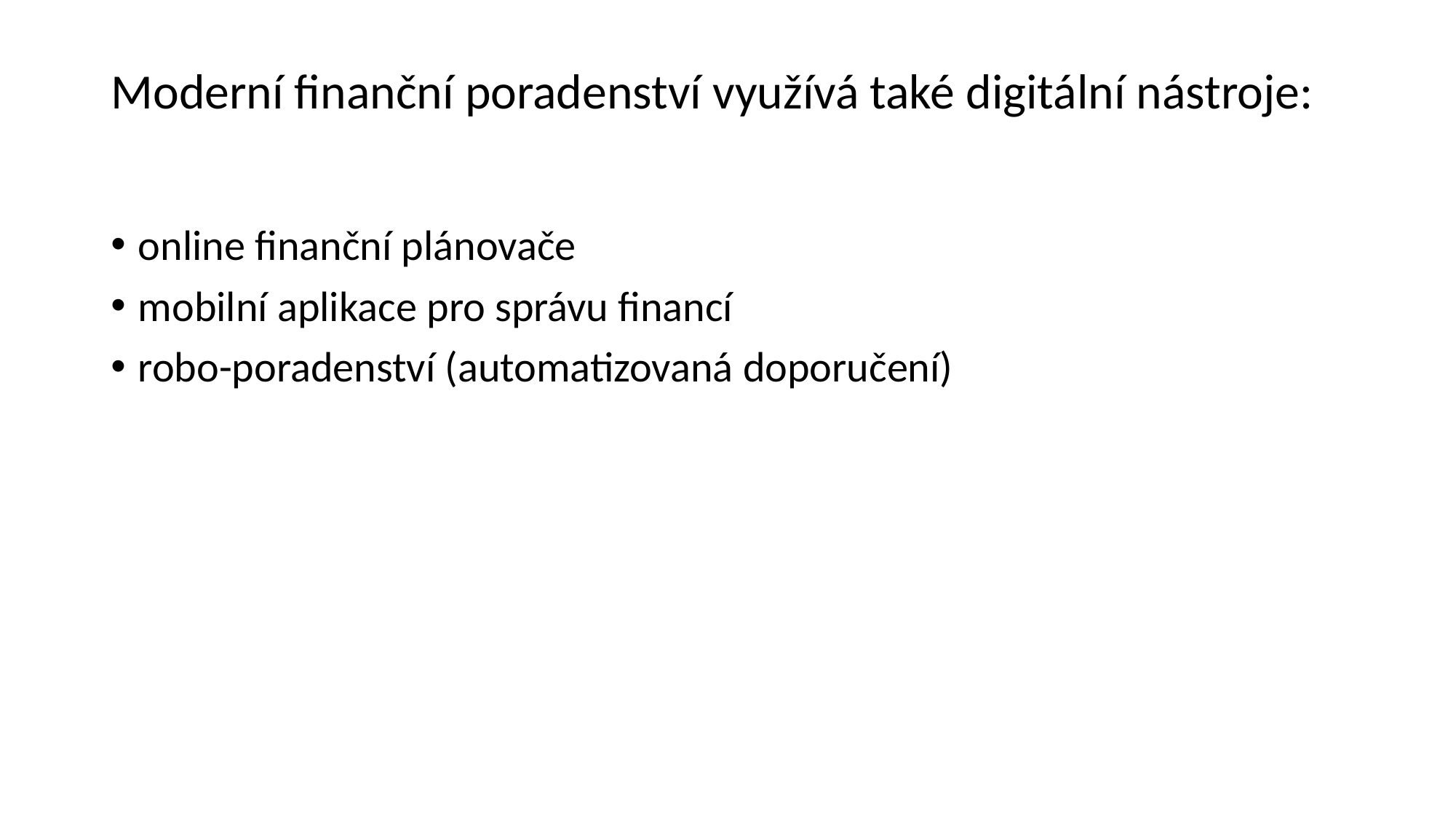

# Moderní finanční poradenství využívá také digitální nástroje:
online finanční plánovače
mobilní aplikace pro správu financí
robo-poradenství (automatizovaná doporučení)